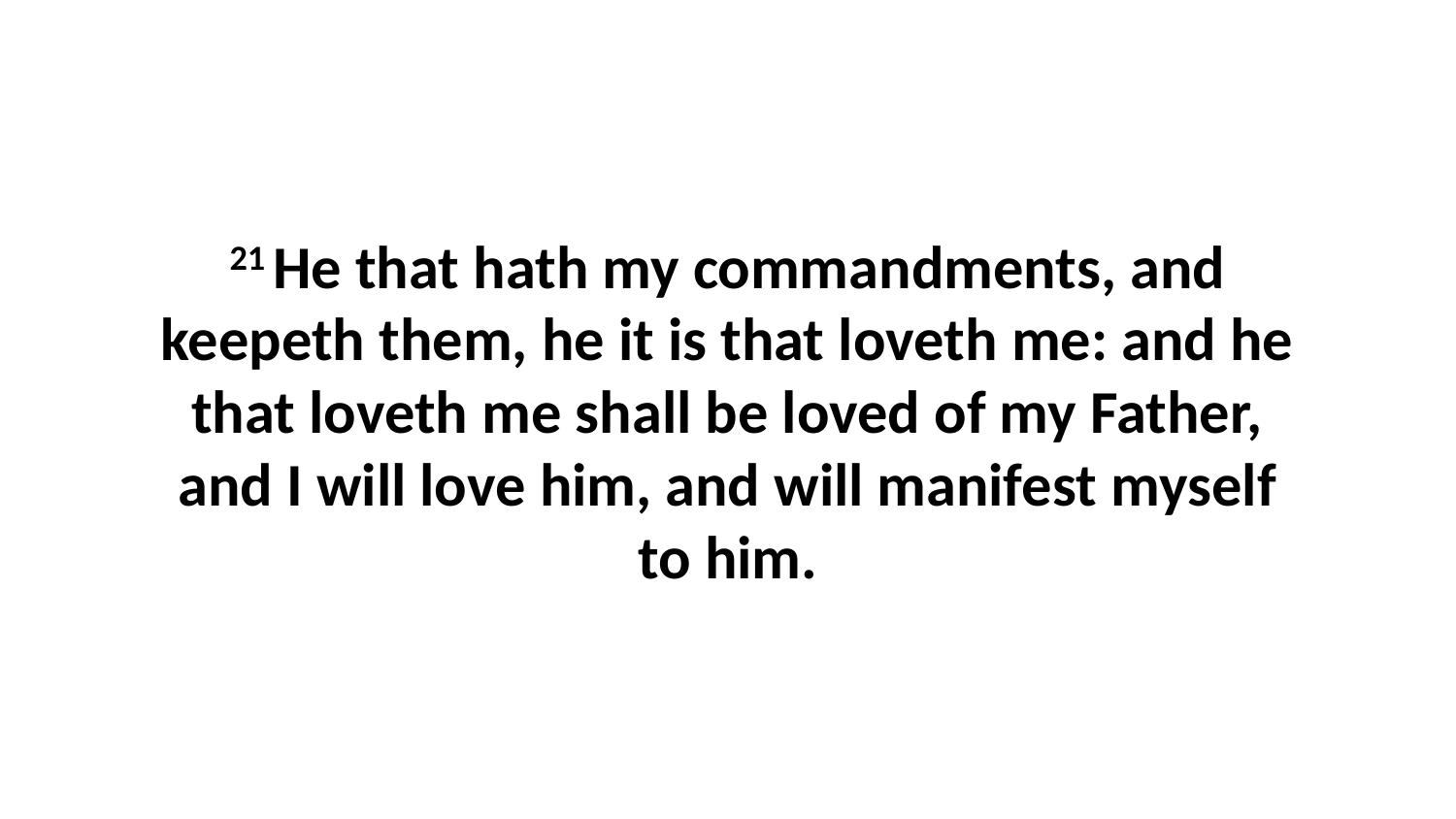

21 He that hath my commandments, and keepeth them, he it is that loveth me: and he that loveth me shall be loved of my Father, and I will love him, and will manifest myself to him.